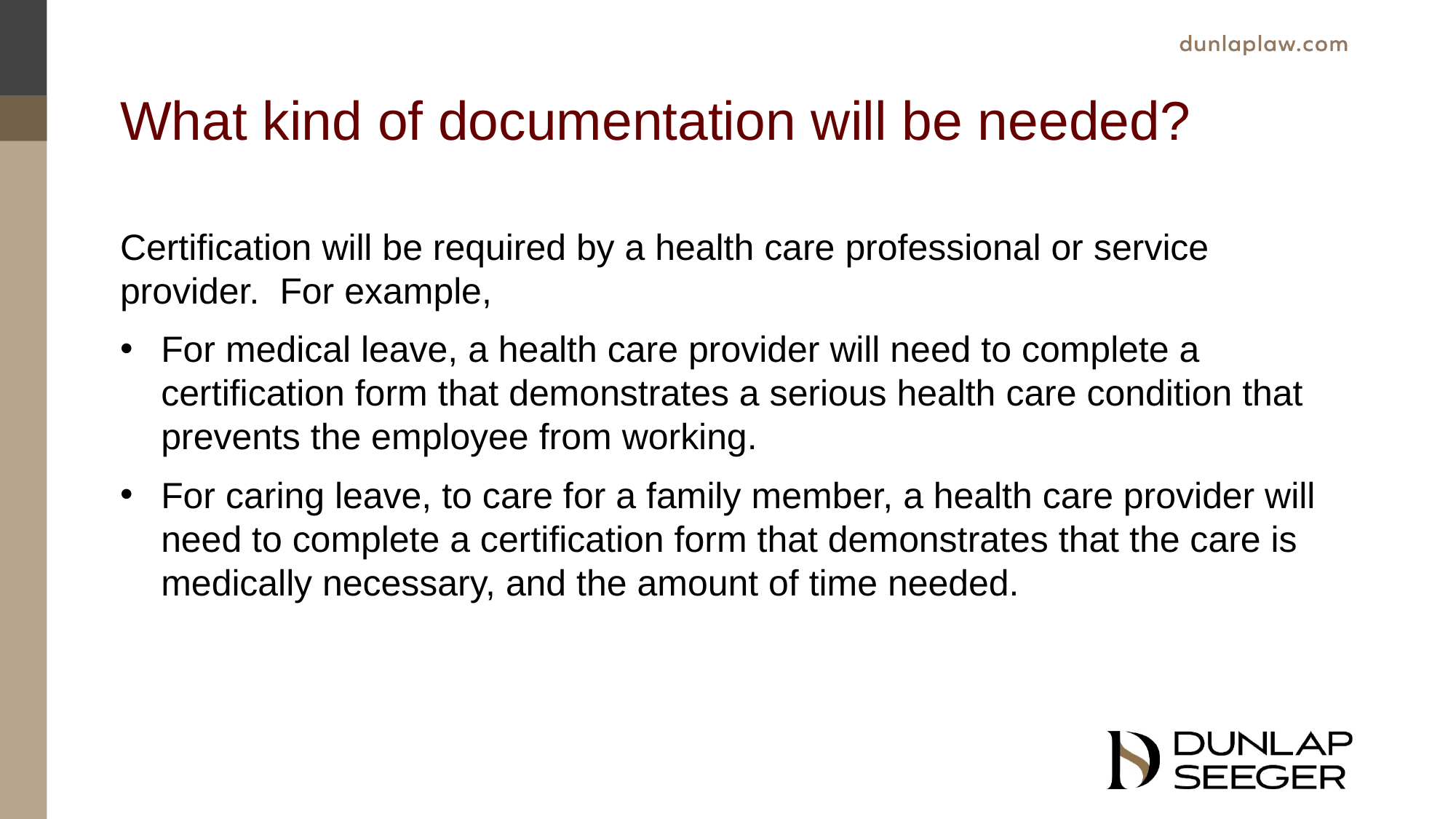

# What kind of documentation will be needed?
Certification will be required by a health care professional or service provider.  For example,
For medical leave, a health care provider will need to complete a certification form that demonstrates a serious health care condition that prevents the employee from working.
For caring leave, to care for a family member, a health care provider will need to complete a certification form that demonstrates that the care is medically necessary, and the amount of time needed.